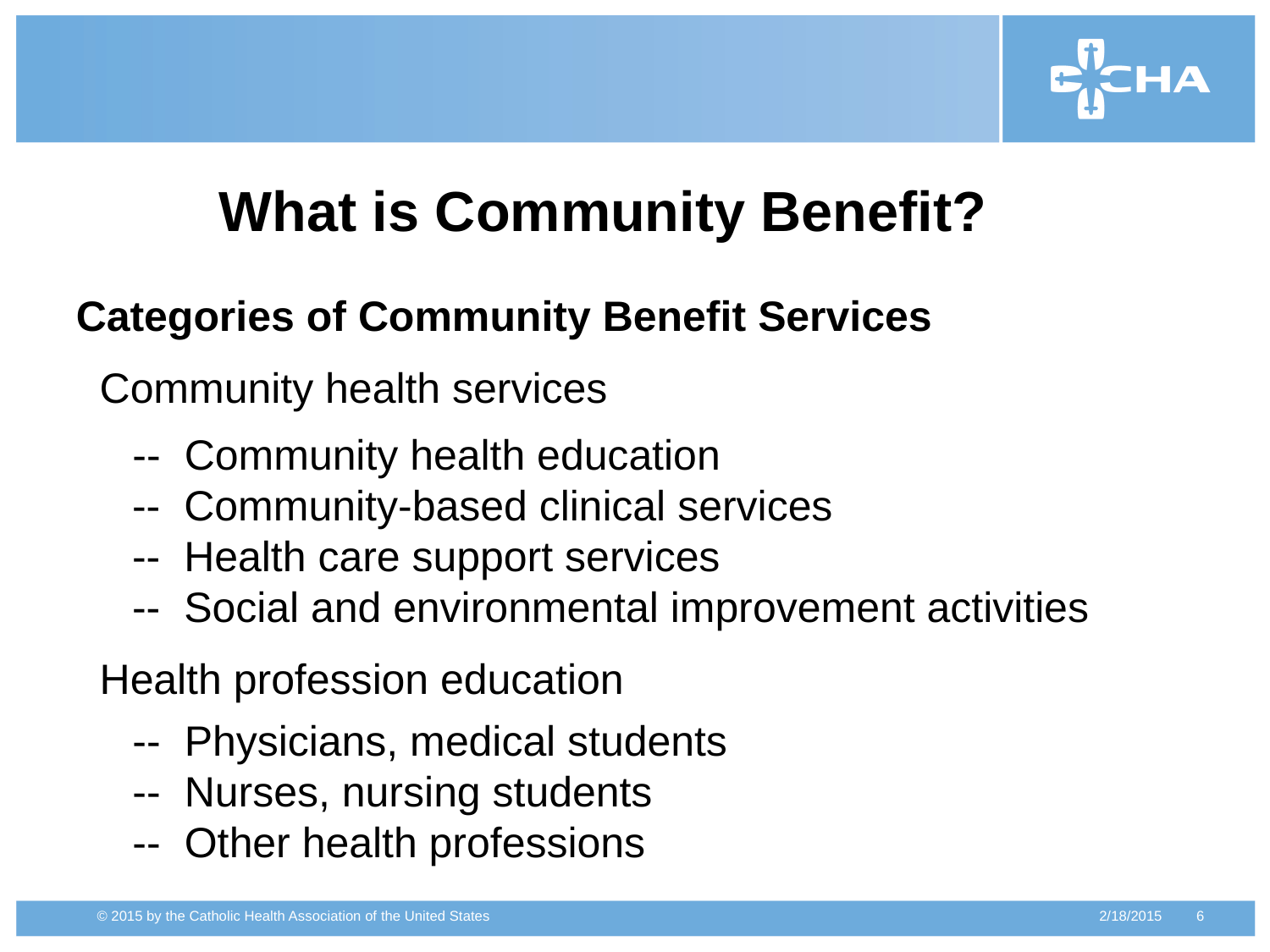

What is Community Benefit?
Categories of Community Benefit Services
  Community health services
	--  Community health education
--  Community-based clinical services
--  Health care support services
--  Social and environmental improvement activities
  Health profession education
	--  Physicians, medical students
	--  Nurses, nursing students
	--  Other health professions
2/18/2015
6